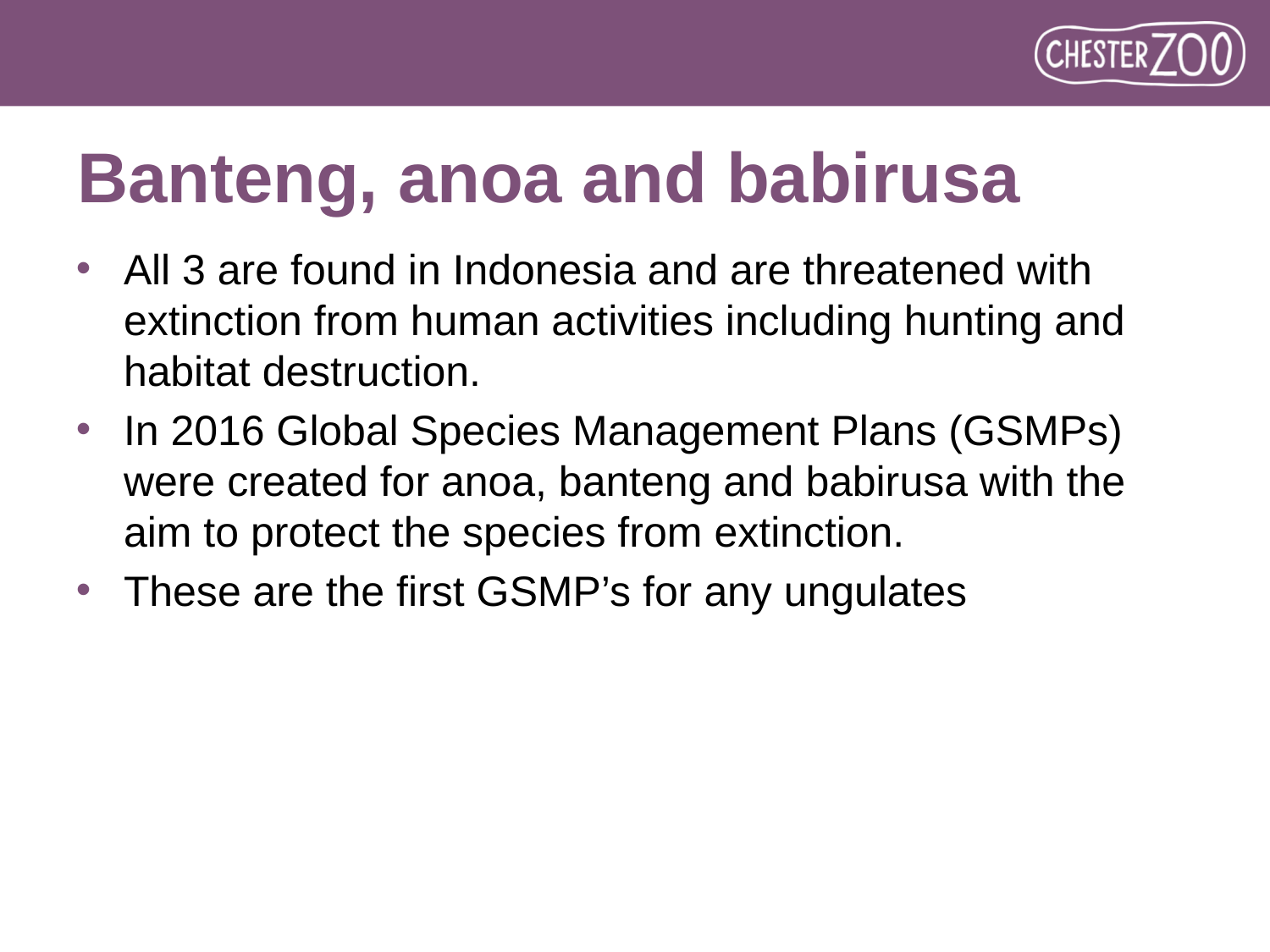

# Banteng, anoa and babirusa
All 3 are found in Indonesia and are threatened with extinction from human activities including hunting and habitat destruction.
In 2016 Global Species Management Plans (GSMPs) were created for anoa, banteng and babirusa with the aim to protect the species from extinction.
These are the first GSMP’s for any ungulates